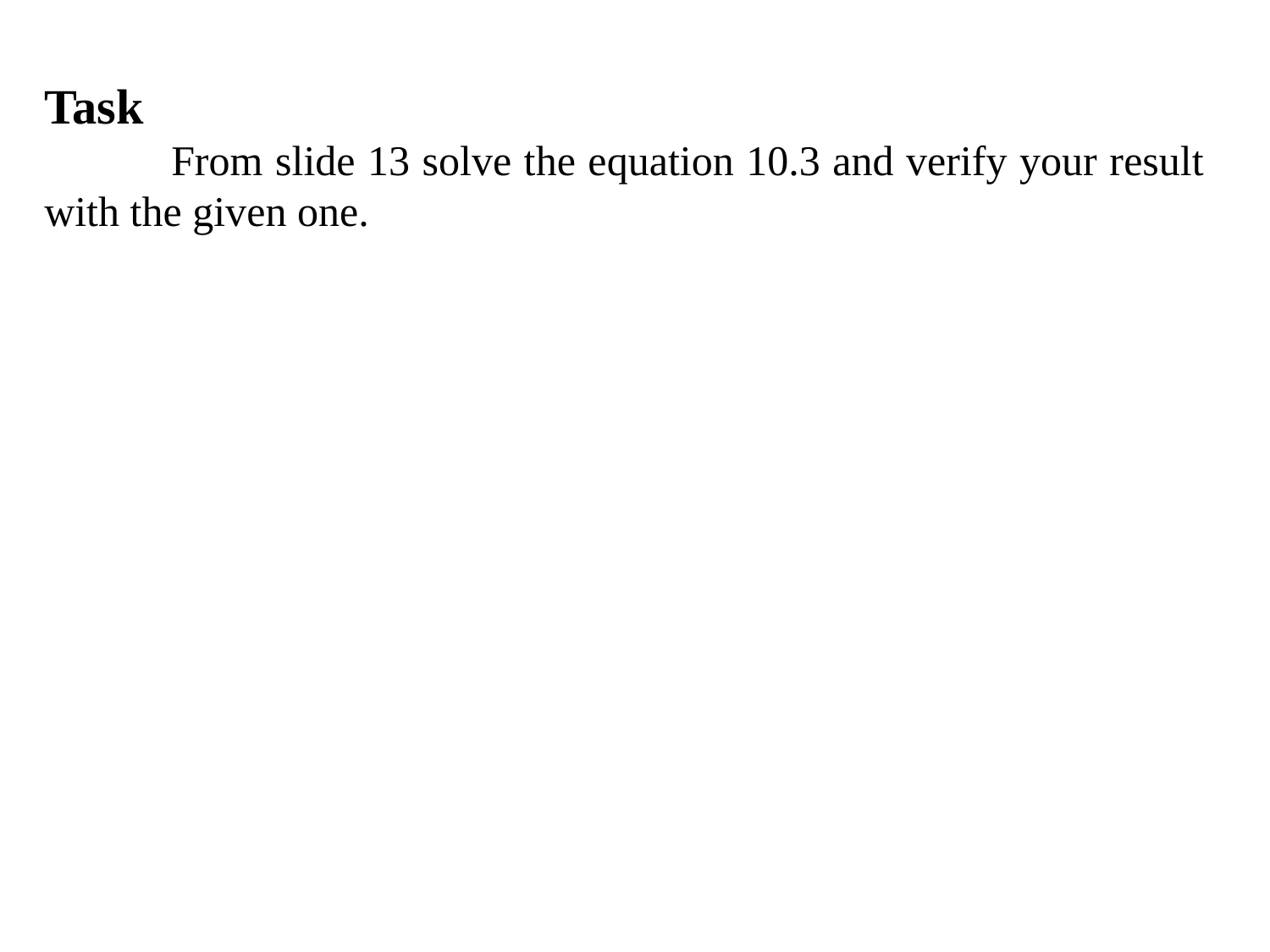

Task
	From slide 13 solve the equation 10.3 and verify your result with the given one.